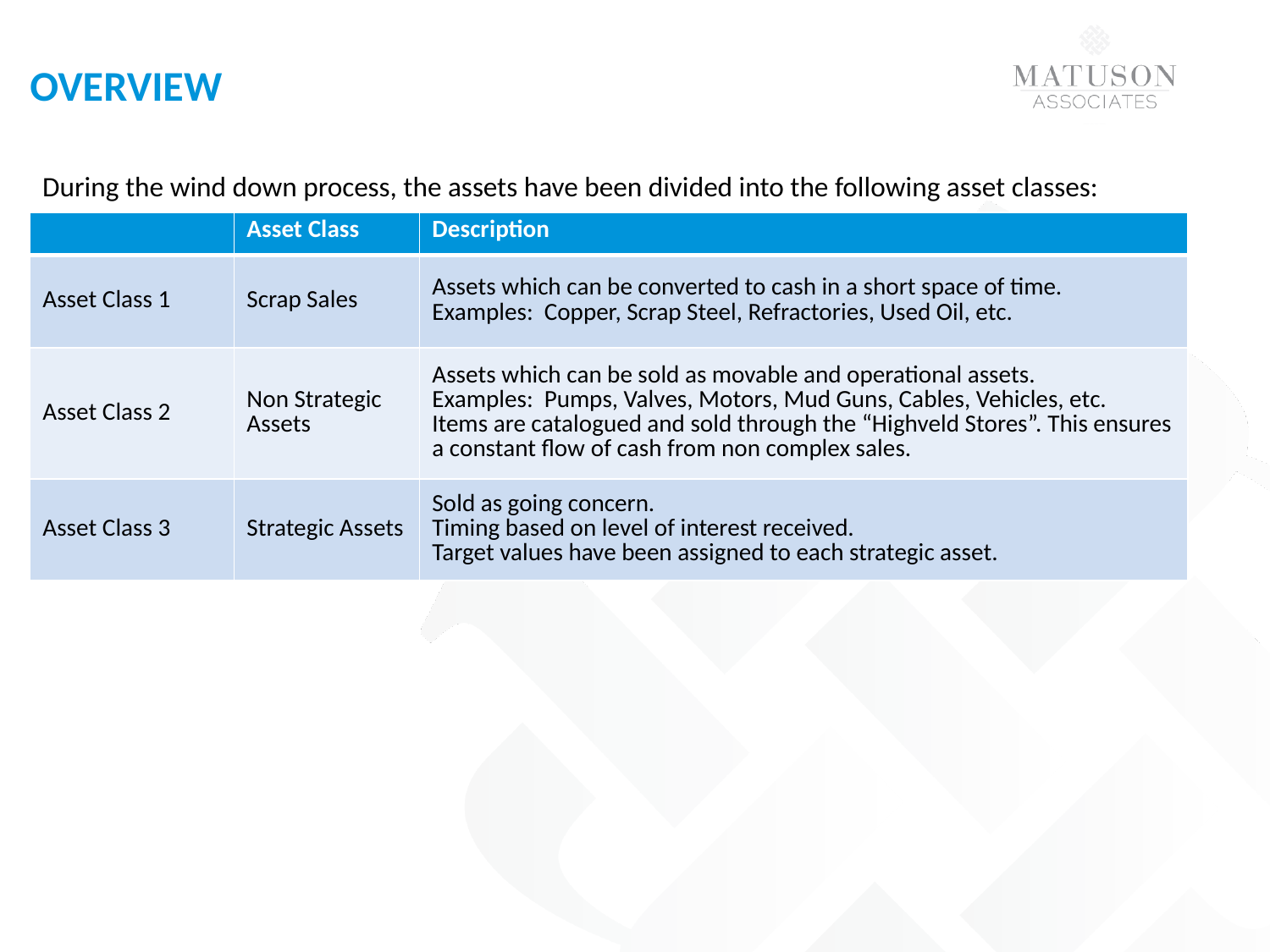

# OVERVIEW
During the wind down process, the assets have been divided into the following asset classes:
|  | Asset Class | Description |
| --- | --- | --- |
| Asset Class 1 | Scrap Sales | Assets which can be converted to cash in a short space of time. Examples: Copper, Scrap Steel, Refractories, Used Oil, etc. |
| Asset Class 2 | Non Strategic Assets | Assets which can be sold as movable and operational assets. Examples: Pumps, Valves, Motors, Mud Guns, Cables, Vehicles, etc. Items are catalogued and sold through the “Highveld Stores”. This ensures a constant flow of cash from non complex sales. |
| Asset Class 3 | Strategic Assets | Sold as going concern. Timing based on level of interest received. Target values have been assigned to each strategic asset. |